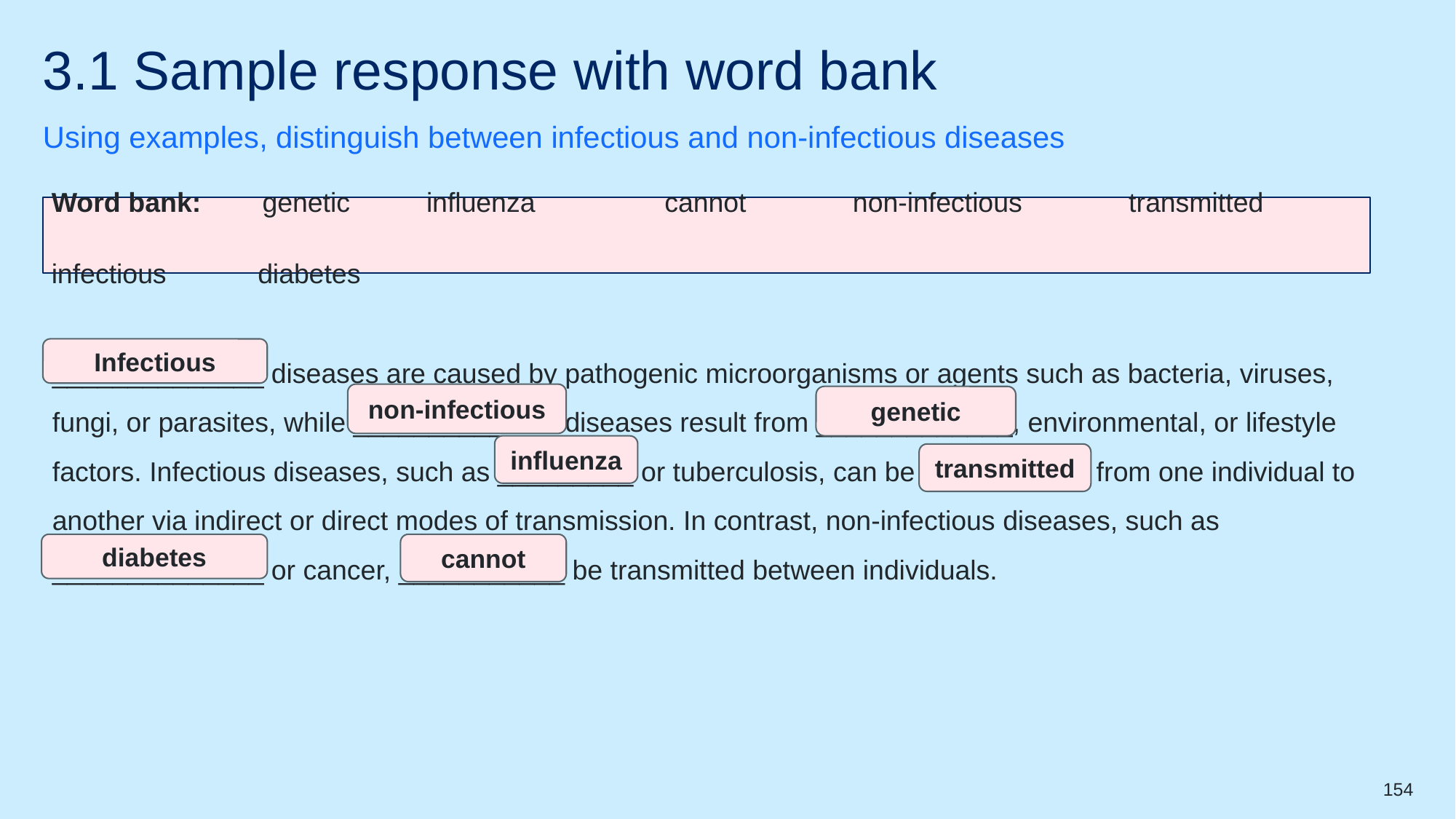

# 3.1 Sample response with word bank
Using examples, distinguish between infectious and non-infectious diseases
Word bank:        genetic          influenza                 cannot              non-infectious              transmitted
infectious            diabetes
______________ diseases are caused by pathogenic microorganisms or agents such as bacteria, viruses, fungi, or parasites, while _____________  diseases result from _____________, environmental, or lifestyle factors. Infectious diseases, such as _________ or tuberculosis, can be ___________ from one individual to another via indirect or direct modes of transmission. In contrast, non-infectious diseases, such as ______________ or cancer, ___________ be transmitted between individuals.
Infectious
non-infectious
genetic
influenza
transmitted
diabetes
cannot
154